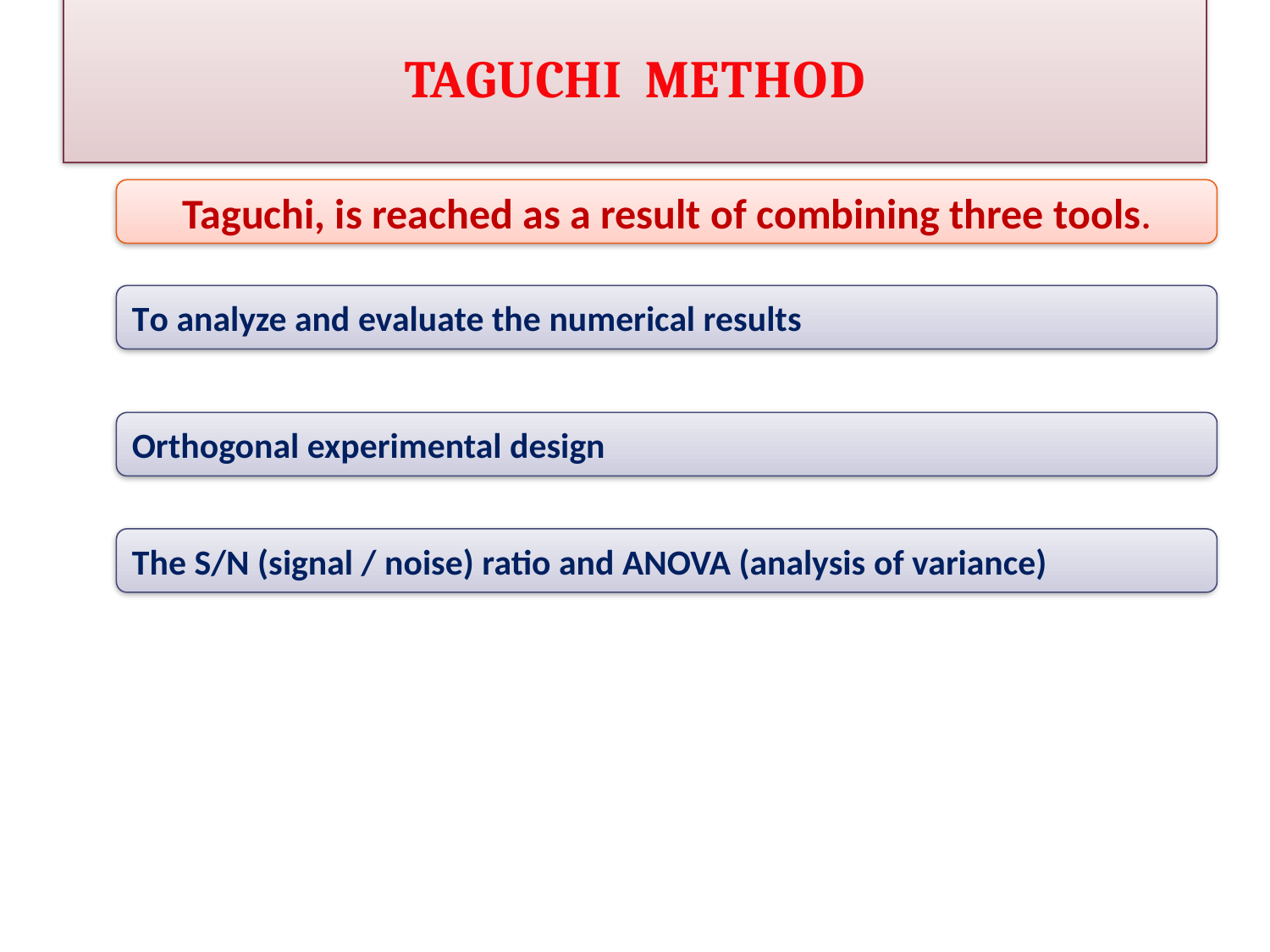

# TAGUCHI  METHOD
Taguchi, is reached as a result of combining three tools.

To analyze and evaluate the numerical results
Orthogonal experimental design
The S/N (signal / noise) ratio and ANOVA (analysis of variance)